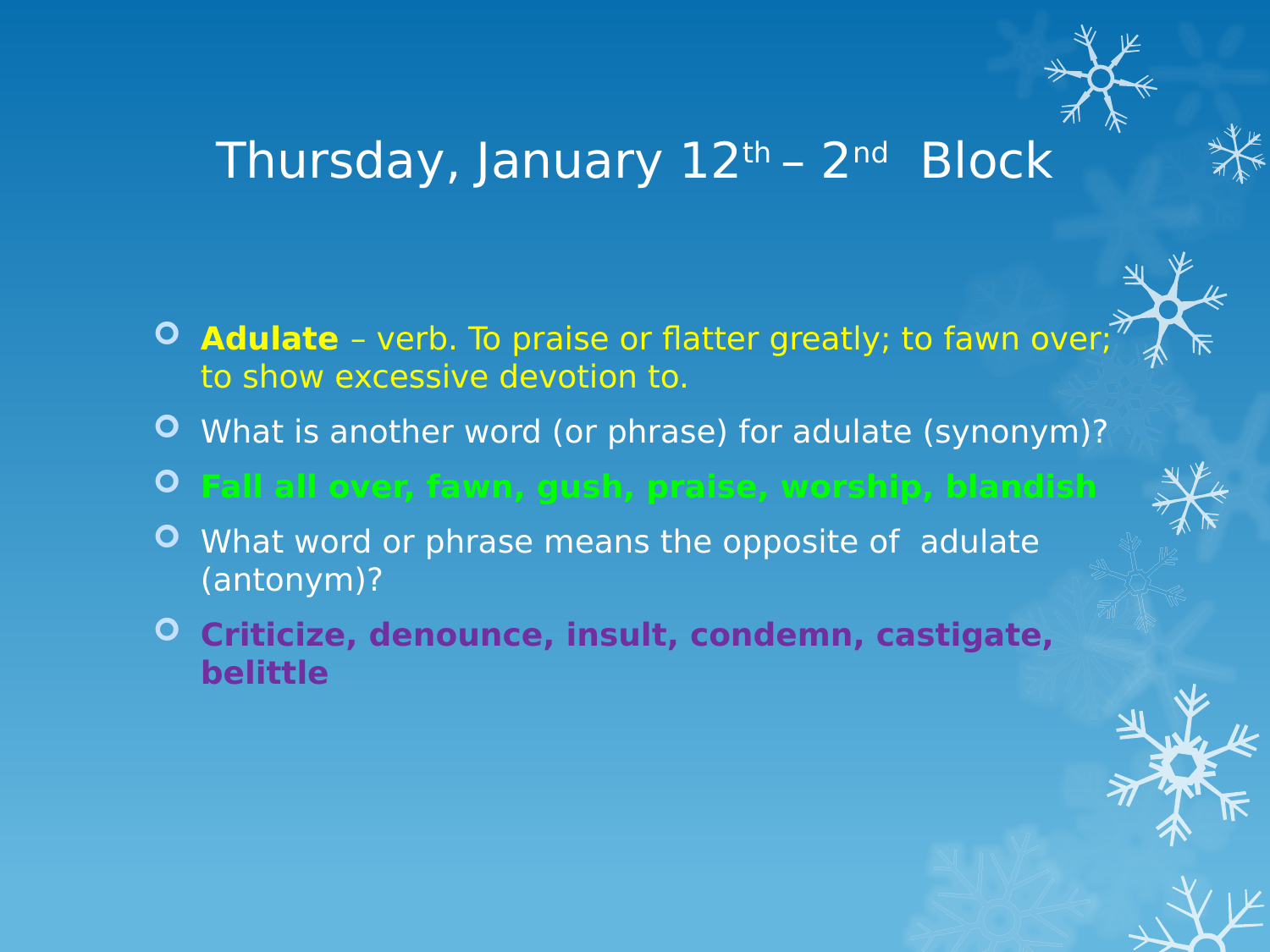

# Thursday, January 12th – 2nd  Block
Adulate – verb. To praise or flatter greatly; to fawn over; to show excessive devotion to.
What is another word (or phrase) for adulate (synonym)?
Fall all over, fawn, gush, praise, worship, blandish
What word or phrase means the opposite of  adulate (antonym)?
Criticize, denounce, insult, condemn, castigate, belittle